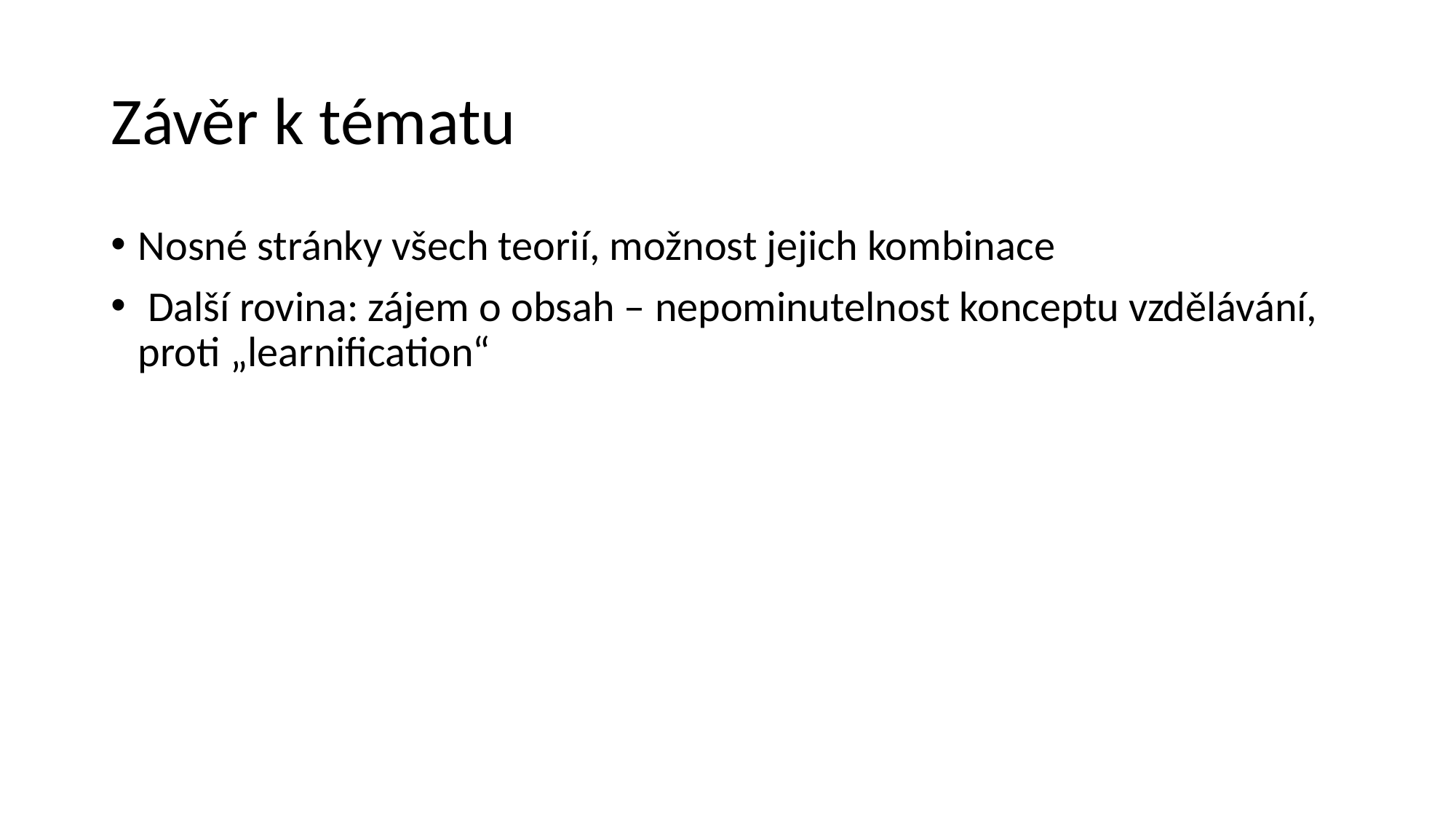

# Závěr k tématu
Nosné stránky všech teorií, možnost jejich kombinace
 Další rovina: zájem o obsah – nepominutelnost konceptu vzdělávání, proti „learnification“